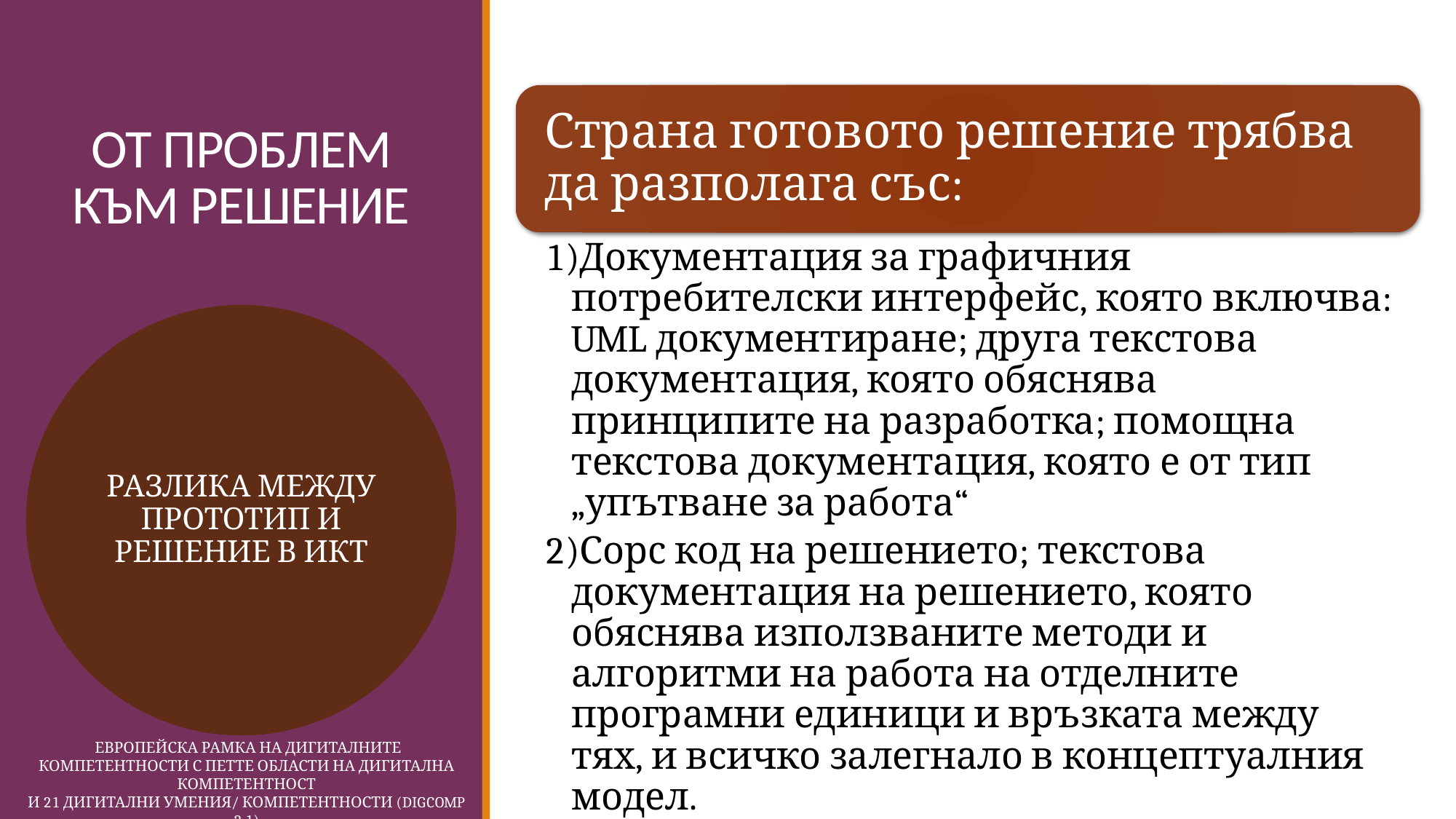

# ОТ ПРОБЛЕМ КЪМ РЕШЕНИЕ
Страна готовото решение трябва да разполага със:
Документация за графичния потребителски интерфейс, която включва: UML документиране; друга текстова документация, която обяснява принципите на разработка; помощна текстова документация, която е от тип „упътване за работа“
Сорс код на решението; текстова документация на решението, която обяснява използваните методи и алгоритми на работа на отделните програмни единици и връзката между тях, и всичко залегнало в концептуалния модел.
РАЗЛИКА МЕЖДУ ПРОТОТИП И РЕШЕНИЕ В ИКТ
 Европейска Рамка на дигиталните компетентности с петте области на дигитална компетентност
и 21 дигитални умения/ компетентности (DigComp 2.1)